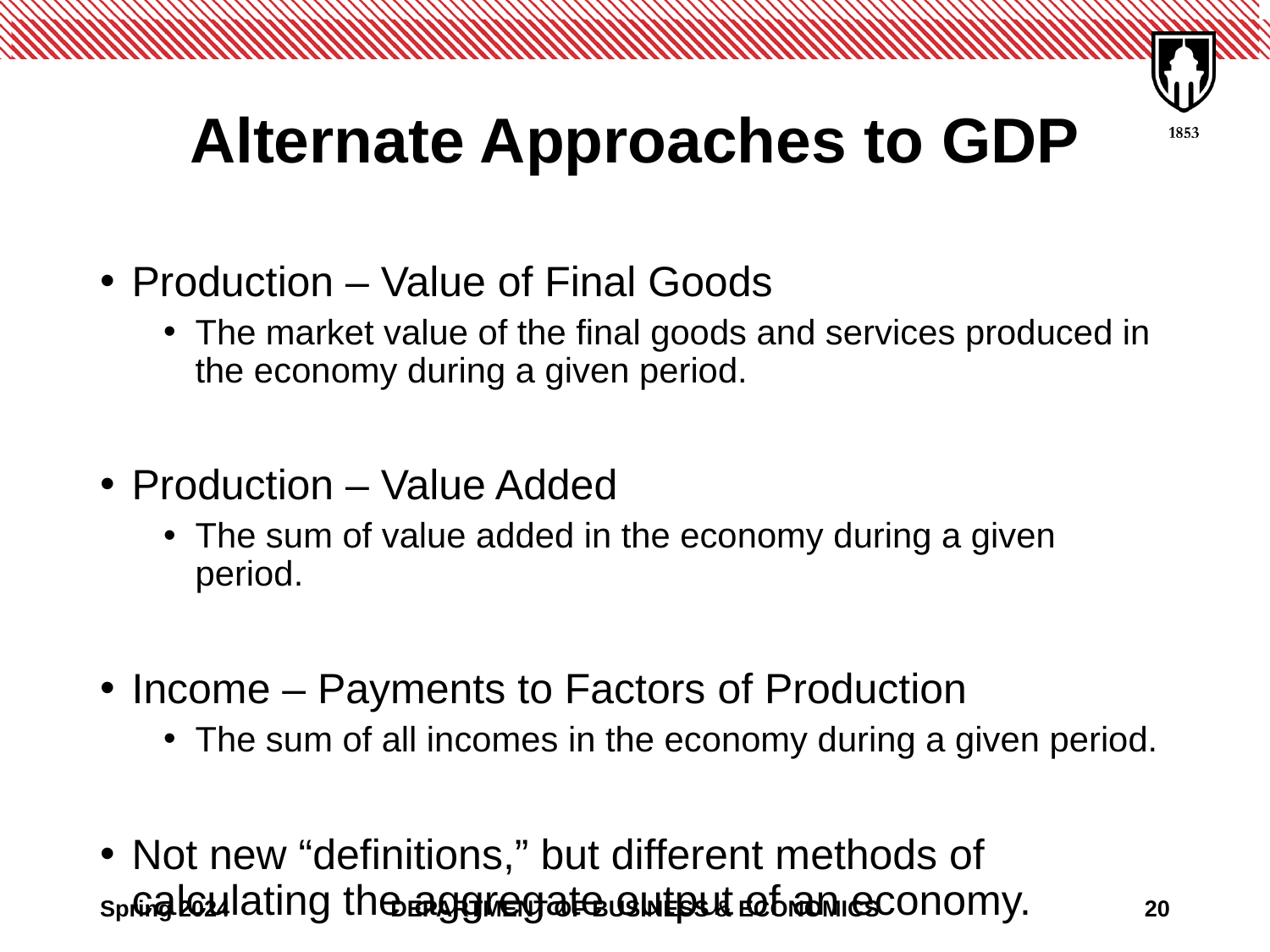

# Alternate Approaches to GDP
Production – Value of Final Goods
The market value of the final goods and services produced in the economy during a given period.

Production – Value Added
The sum of value added in the economy during a given period.

Income – Payments to Factors of Production
The sum of all incomes in the economy during a given period.

Not new “definitions,” but different methods of calculating the aggregate output of an economy.
Spring 2024
DEPARTMENT OF BUSINESS & ECONOMICS
20